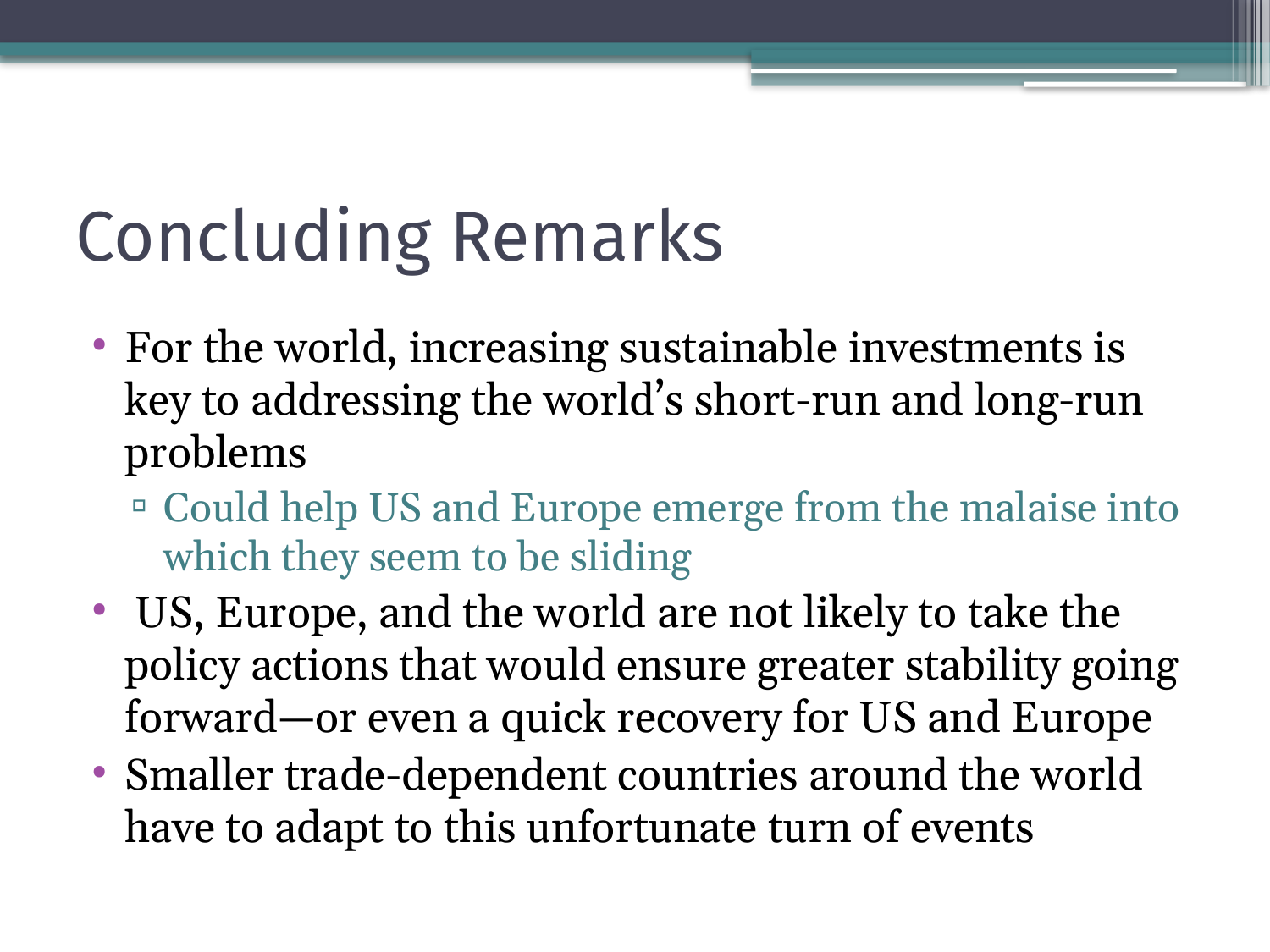

# Concluding Remarks
For the world, increasing sustainable investments is key to addressing the world’s short-run and long-run problems
Could help US and Europe emerge from the malaise into which they seem to be sliding
 US, Europe, and the world are not likely to take the policy actions that would ensure greater stability going forward—or even a quick recovery for US and Europe
Smaller trade-dependent countries around the world have to adapt to this unfortunate turn of events